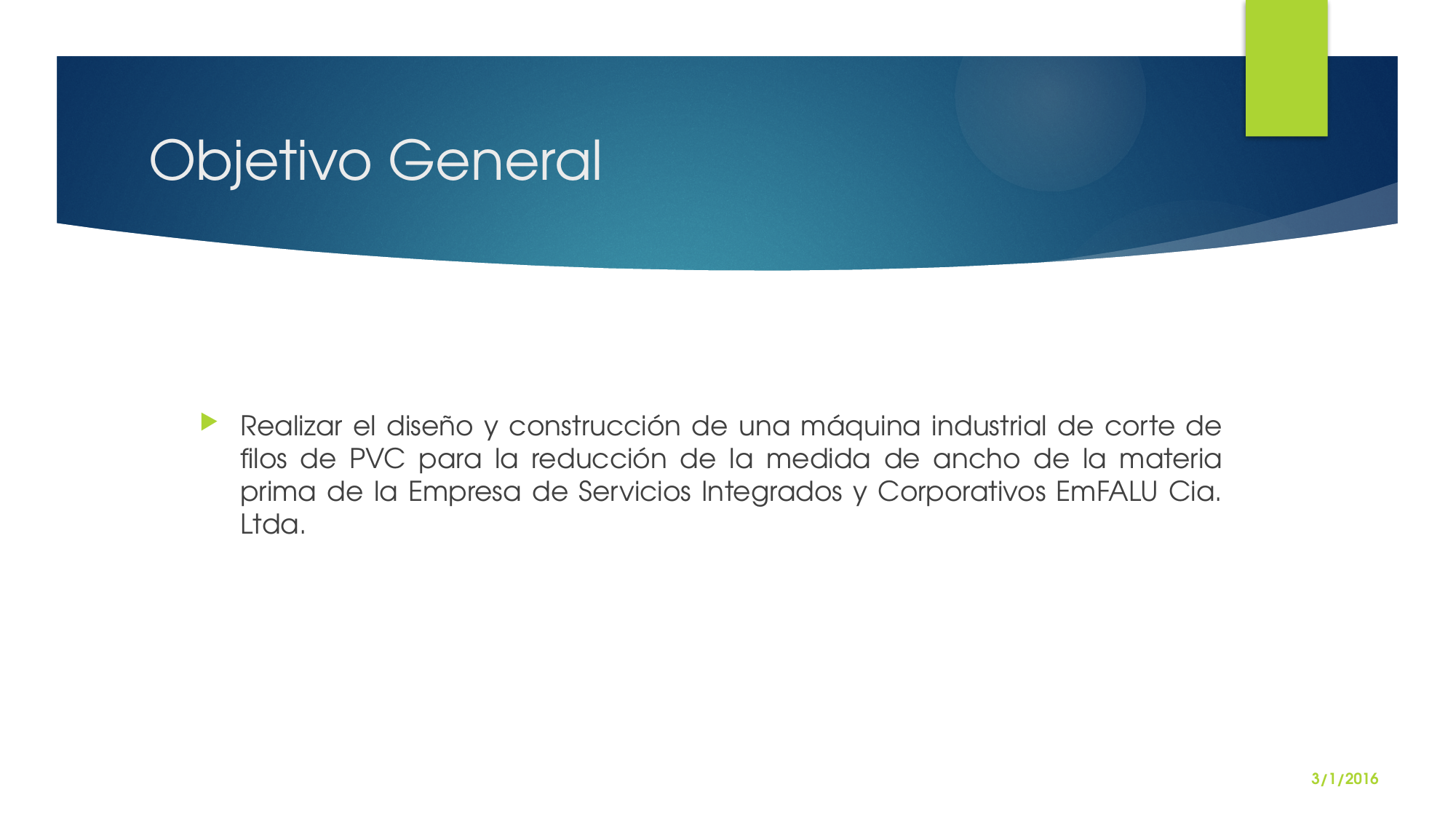

# Objetivo General
Realizar el diseño y construcción de una máquina industrial de corte de filos de PVC para la reducción de la medida de ancho de la materia prima de la Empresa de Servicios Integrados y Corporativos EmFALU Cia. Ltda.

3/1/2016